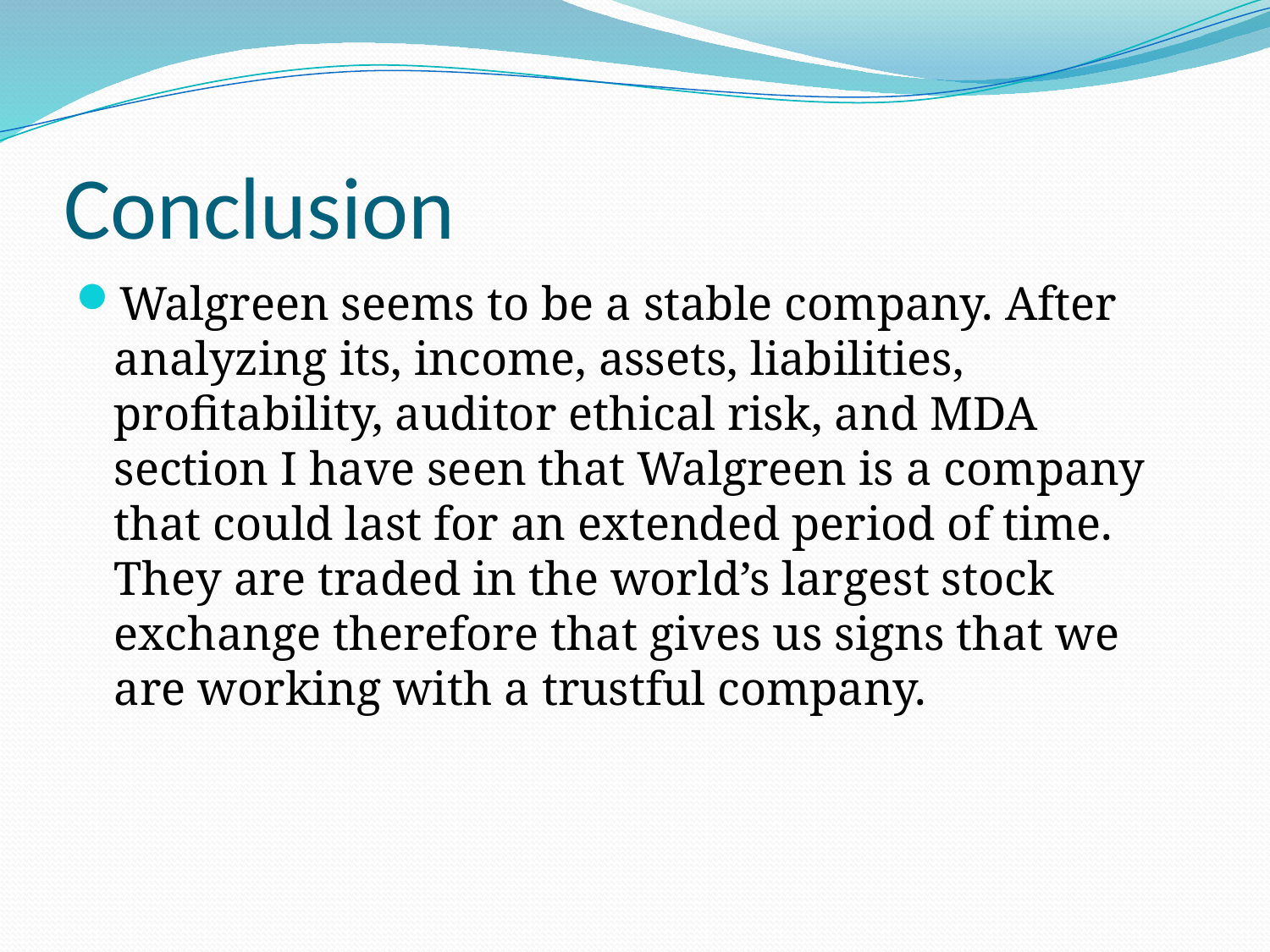

# Conclusion
Walgreen seems to be a stable company. After analyzing its, income, assets, liabilities, profitability, auditor ethical risk, and MDA section I have seen that Walgreen is a company that could last for an extended period of time. They are traded in the world’s largest stock exchange therefore that gives us signs that we are working with a trustful company.